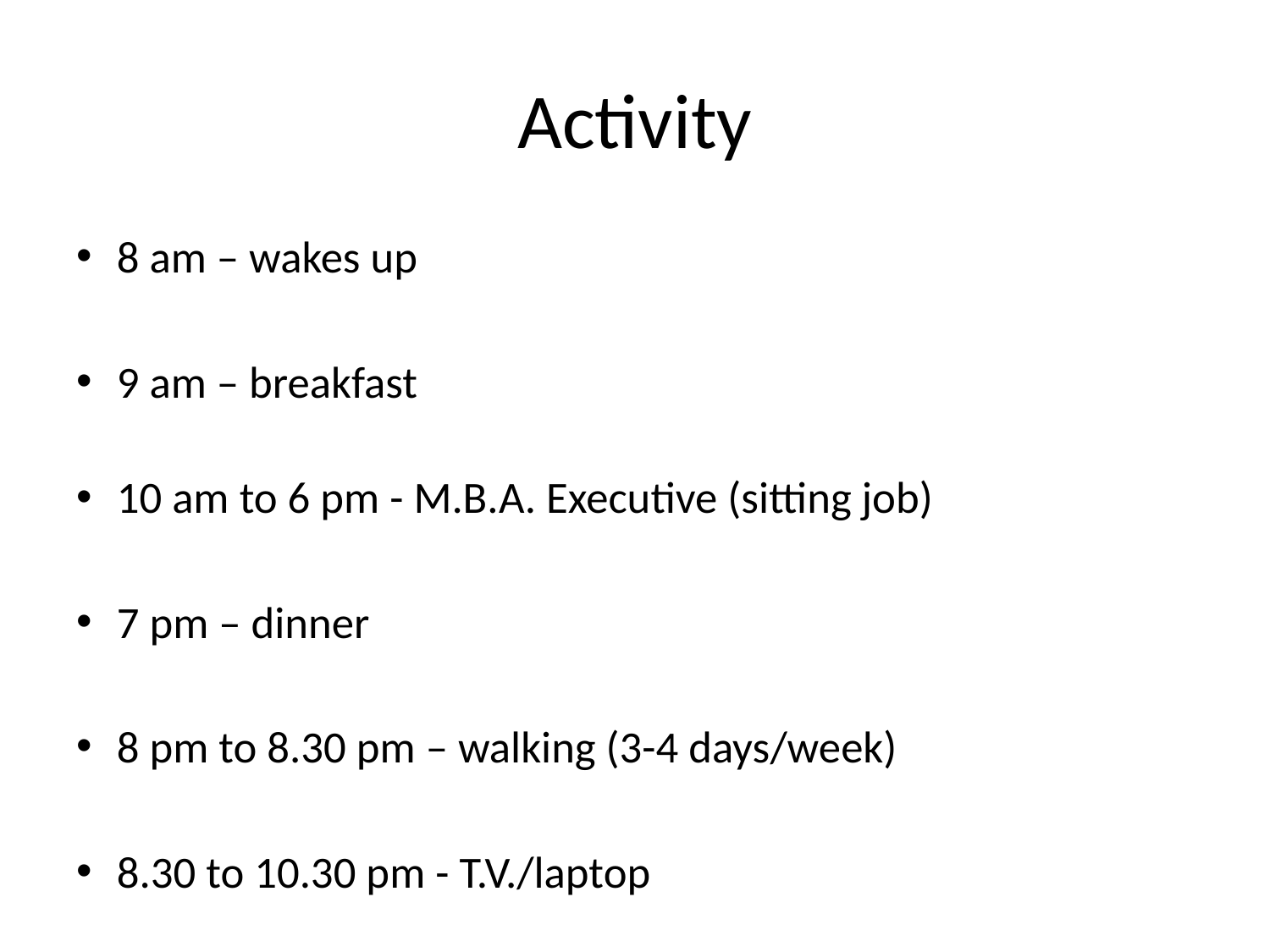

# Activity
8 am – wakes up

9 am – breakfast
10 am to 6 pm - M.B.A. Executive (sitting job)

7 pm – dinner

8 pm to 8.30 pm – walking (3-4 days/week)

8.30 to 10.30 pm - T.V./laptop